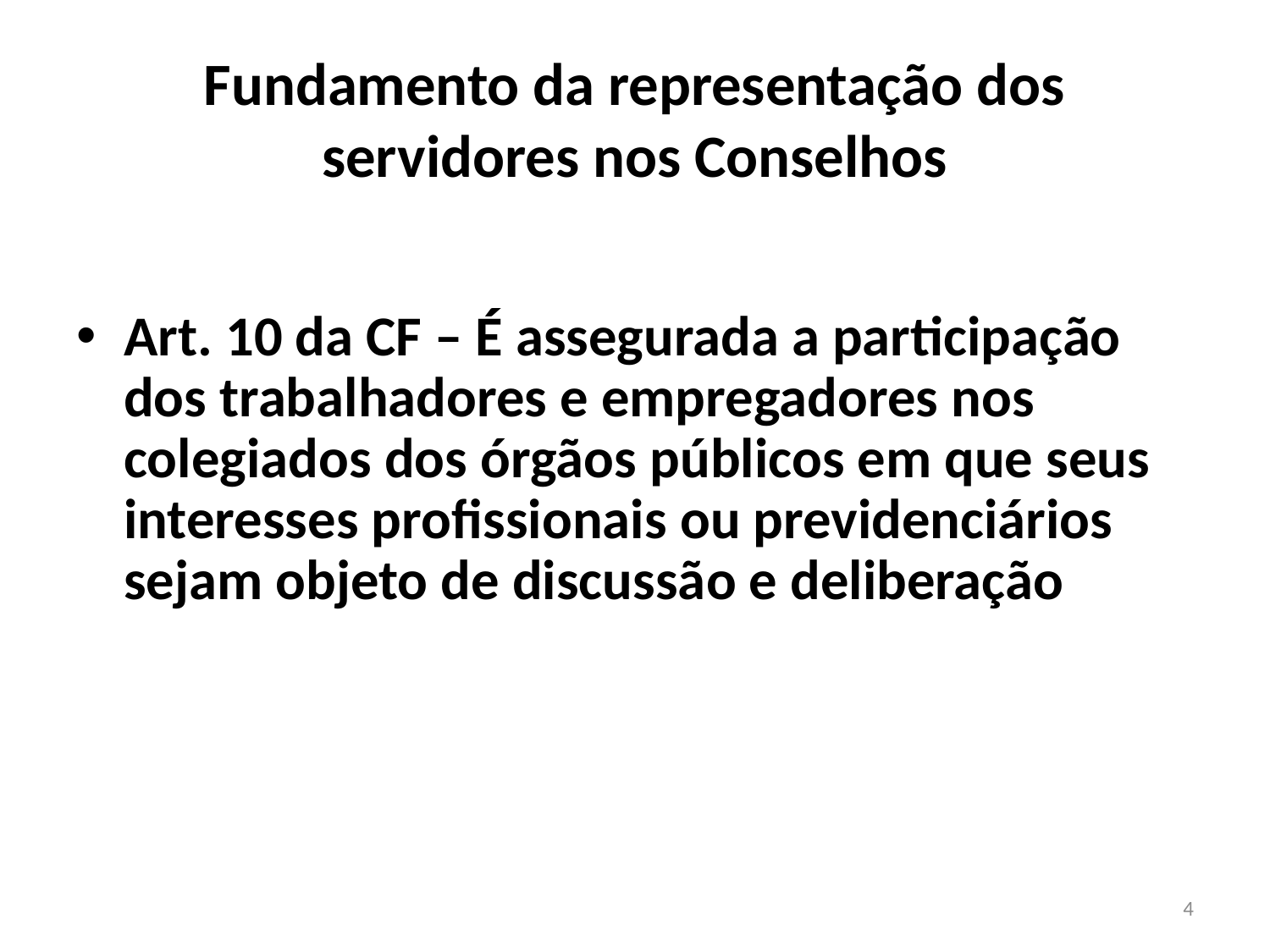

# Fundamento da representação dos servidores nos Conselhos

Art. 10 da CF – É assegurada a participação dos trabalhadores e empregadores nos colegiados dos órgãos públicos em que seus interesses profissionais ou previdenciários sejam objeto de discussão e deliberação

4